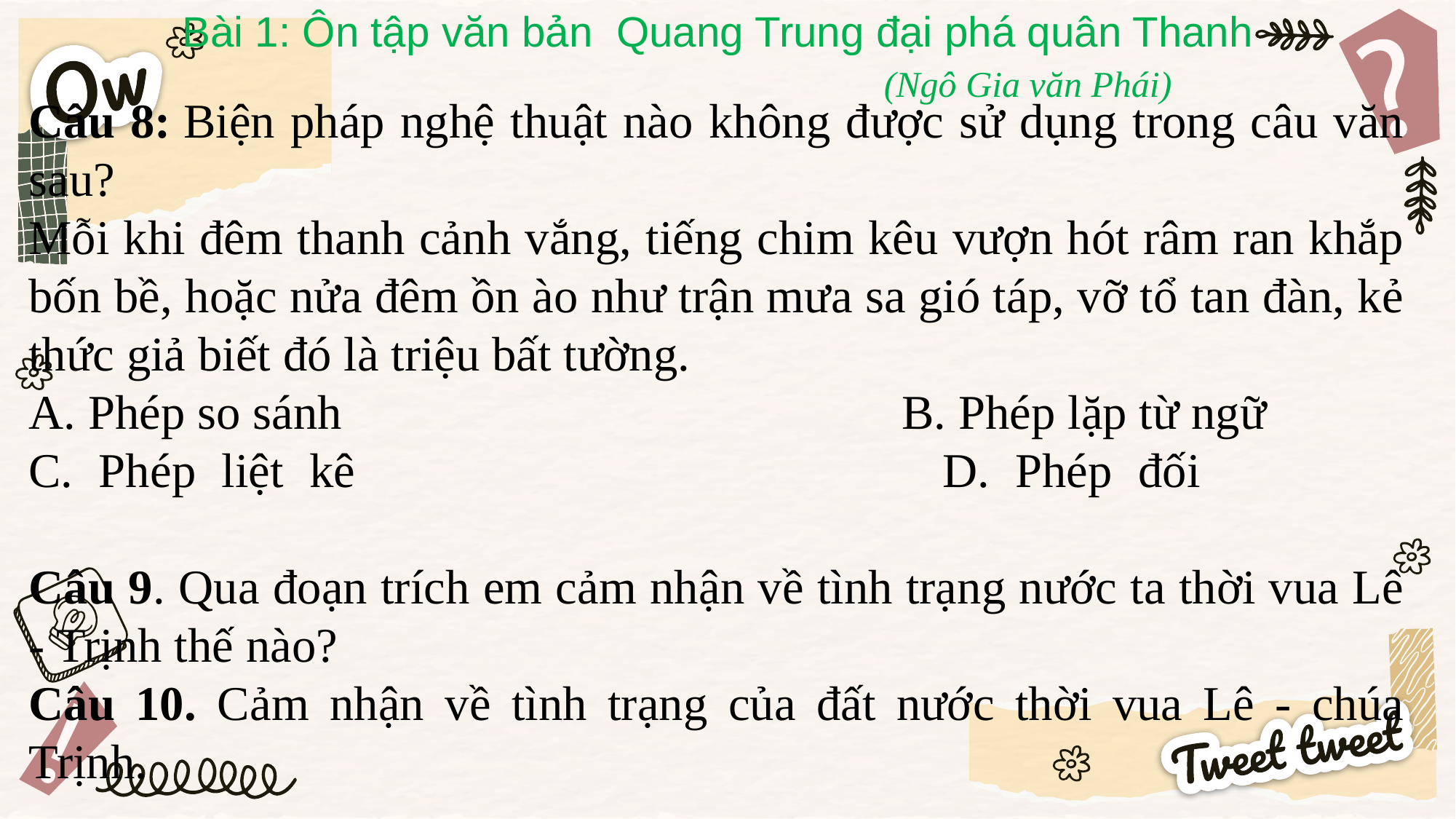

Bài 1: Ôn tập văn bản  Quang Trung đại phá quân Thanh
								(Ngô Gia văn Phái)

Câu 8: Biện pháp nghệ thuật nào không được sử dụng trong câu văn sau?
Mỗi khi đêm thanh cảnh vắng, tiếng chim kêu vượn hót râm ran khắp bốn bề, hoặc nửa đêm ồn ào như trận mưa sa gió táp, vỡ tổ tan đàn, kẻ thức giả biết đó là triệu bất tường.
A. Phép so sánh						B. Phép lặp từ ngữ
C. Phép liệt kê						D. Phép đối
Câu 9. Qua đoạn trích em cảm nhận về tình trạng nước ta thời vua Lê - Trịnh thế nào?
Câu 10. Cảm nhận về tình trạng của đất nước thời vua Lê - chúa Trịnh.